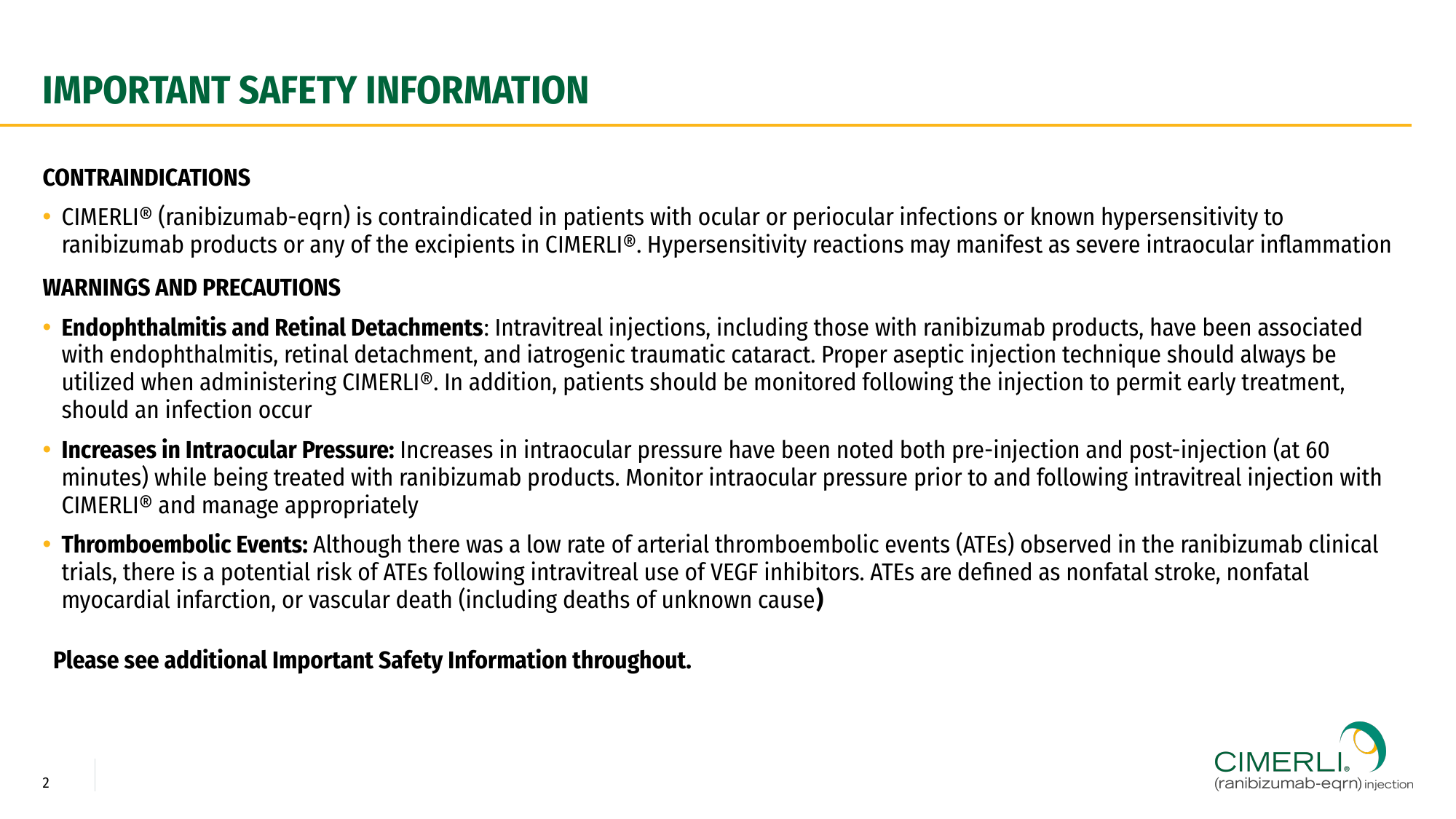

# Important Safety Information
CONTRAINDICATIONS
CIMERLI® (ranibizumab-eqrn) is contraindicated in patients with ocular or periocular infections or known hypersensitivity to ranibizumab products or any of the excipients in CIMERLI®. Hypersensitivity reactions may manifest as severe intraocular inflammation
WARNINGS AND PRECAUTIONS
Endophthalmitis and Retinal Detachments: Intravitreal injections, including those with ranibizumab products, have been associated with endophthalmitis, retinal detachment, and iatrogenic traumatic cataract. Proper aseptic injection technique should always be utilized when administering CIMERLI®. In addition, patients should be monitored following the injection to permit early treatment, should an infection occur
Increases in Intraocular Pressure: Increases in intraocular pressure have been noted both pre-injection and post-injection (at 60 minutes) while being treated with ranibizumab products. Monitor intraocular pressure prior to and following intravitreal injection with CIMERLI® and manage appropriately
Thromboembolic Events: Although there was a low rate of arterial thromboembolic events (ATEs) observed in the ranibizumab clinical trials, there is a potential risk of ATEs following intravitreal use of VEGF inhibitors. ATEs are defined as nonfatal stroke, nonfatal myocardial infarction, or vascular death (including deaths of unknown cause)

Please see additional Important Safety Information throughout.

2